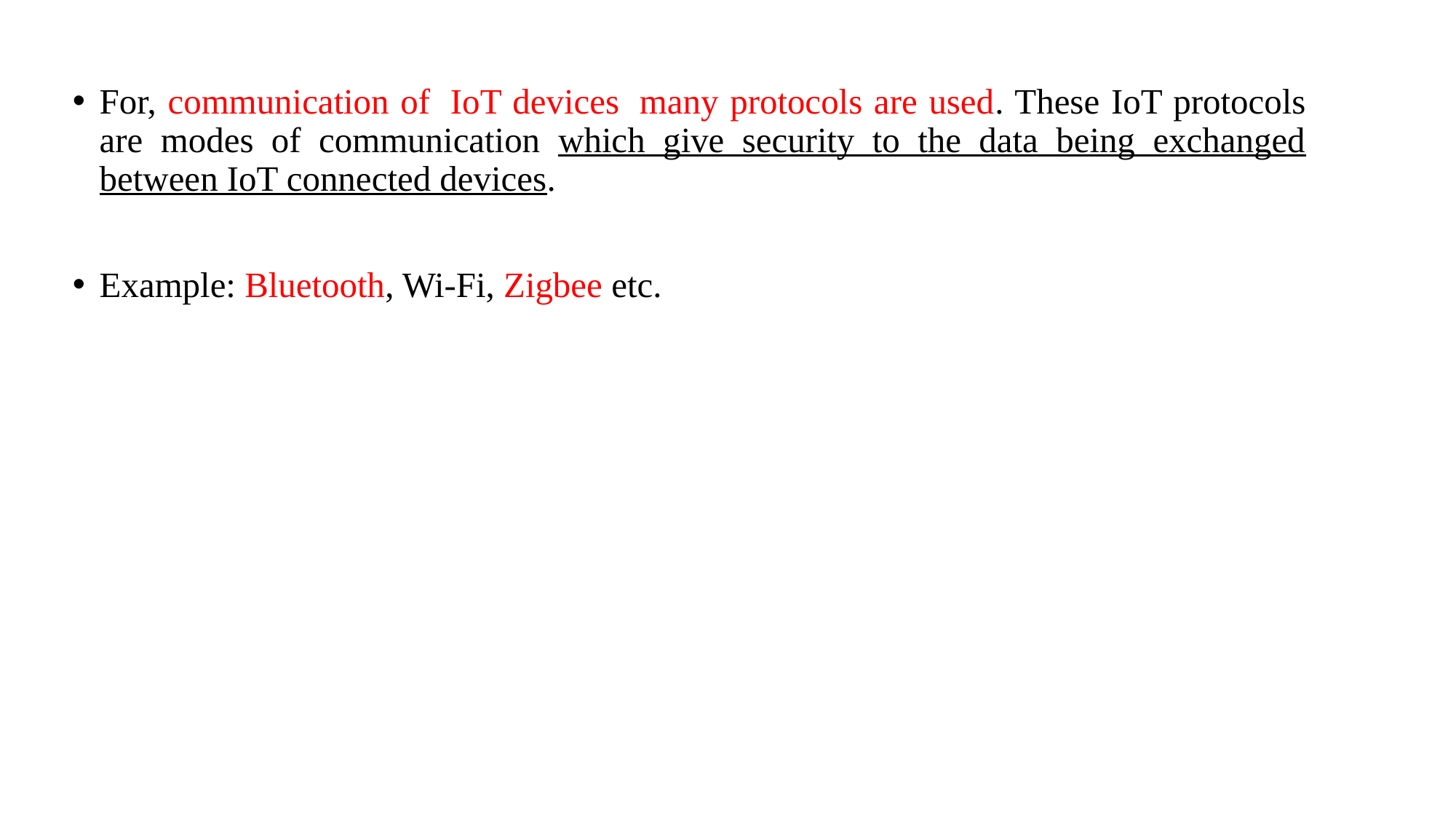

For, communication of  IoT devices  many protocols are used. These IoT protocols are modes of communication which give security to the data being exchanged between IoT connected devices.

Example: Bluetooth, Wi-Fi, Zigbee etc.